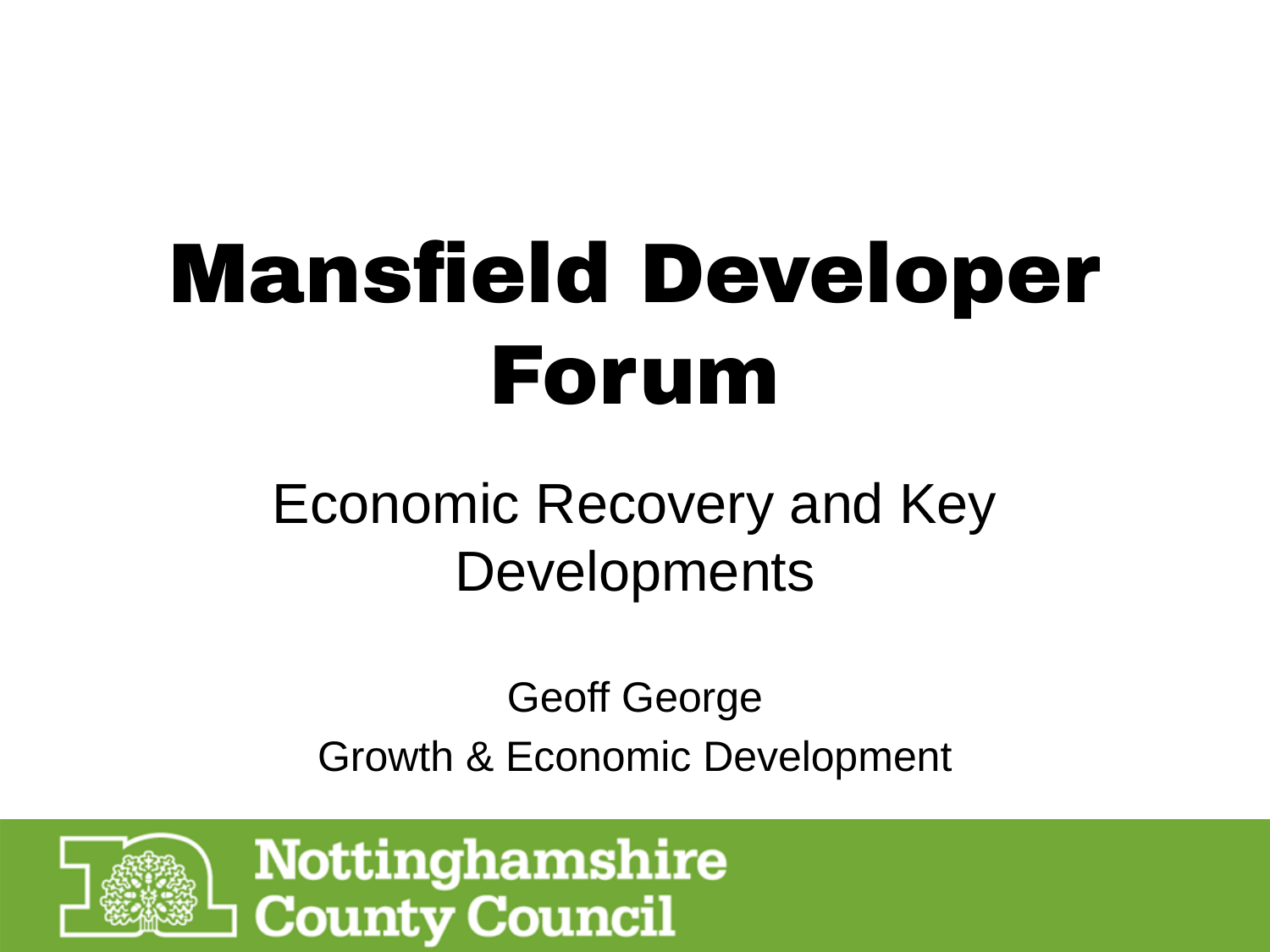

# Mansfield Developer Forum
Economic Recovery and Key Developments

Geoff George
Growth & Economic Development